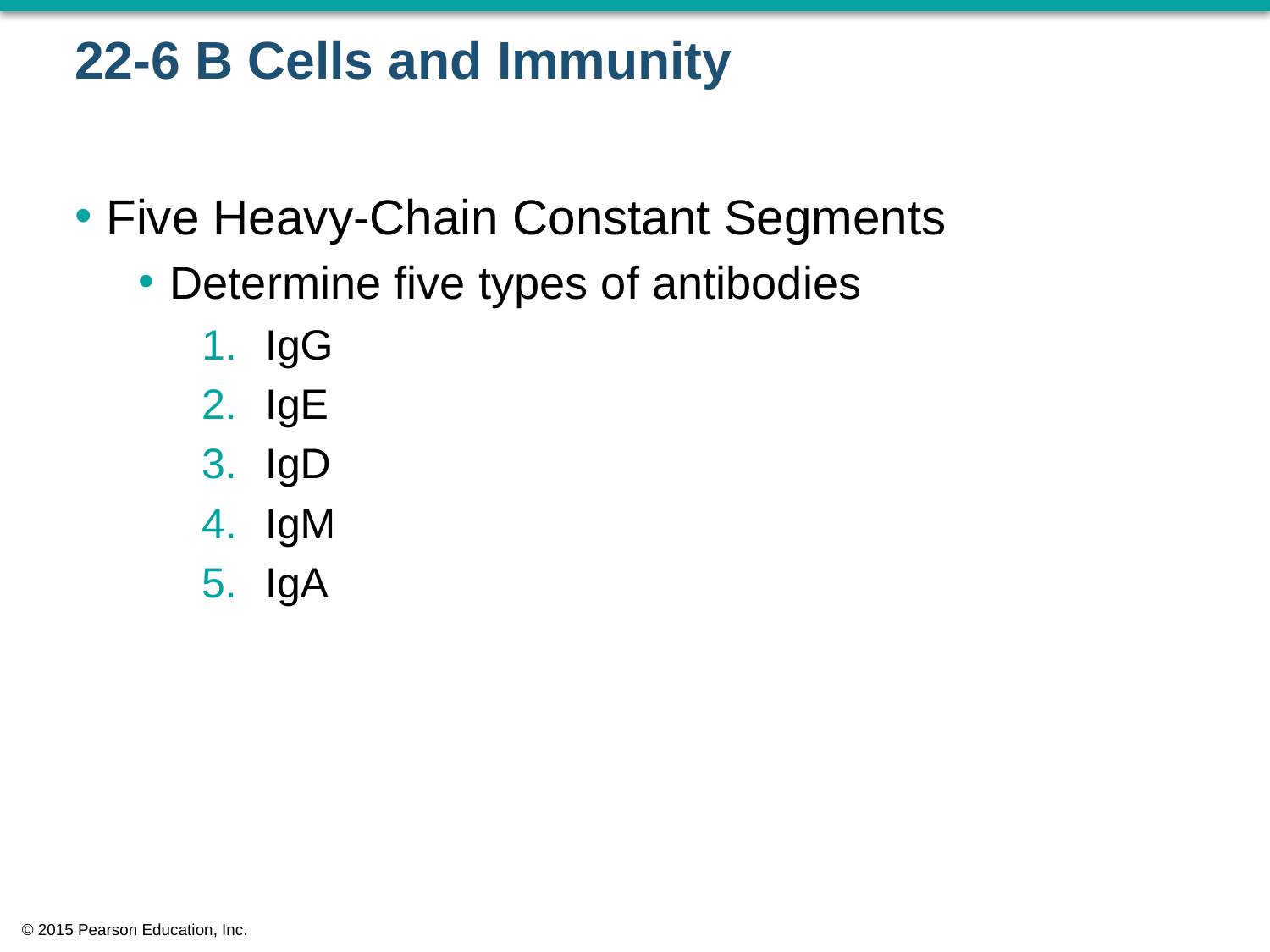

# 22-6 B Cells and Immunity
Five Heavy-Chain Constant Segments
Determine five types of antibodies
IgG
IgE
IgD
IgM
IgA